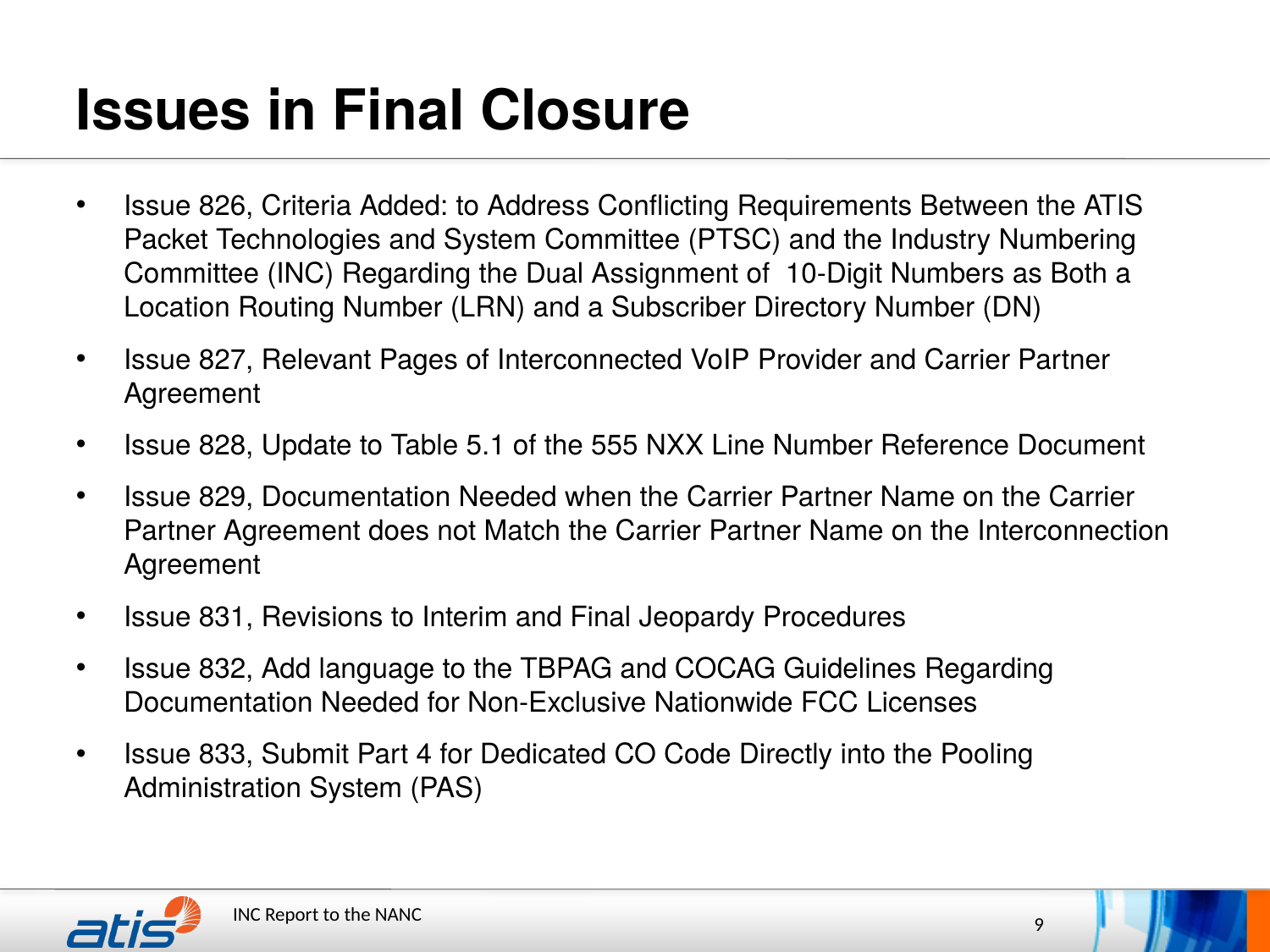

# Issues in Final Closure
Issue 826, Criteria Added: to Address Conflicting Requirements Between the ATIS Packet Technologies and System Committee (PTSC) and the Industry Numbering Committee (INC) Regarding the Dual Assignment of  10-Digit Numbers as Both a Location Routing Number (LRN) and a Subscriber Directory Number (DN)
Issue 827, Relevant Pages of Interconnected VoIP Provider and Carrier Partner Agreement
Issue 828, Update to Table 5.1 of the 555 NXX Line Number Reference Document
Issue 829, Documentation Needed when the Carrier Partner Name on the Carrier Partner Agreement does not Match the Carrier Partner Name on the Interconnection Agreement
Issue 831, Revisions to Interim and Final Jeopardy Procedures
Issue 832, Add language to the TBPAG and COCAG Guidelines Regarding Documentation Needed for Non-Exclusive Nationwide FCC Licenses
Issue 833, Submit Part 4 for Dedicated CO Code Directly into the Pooling Administration System (PAS)